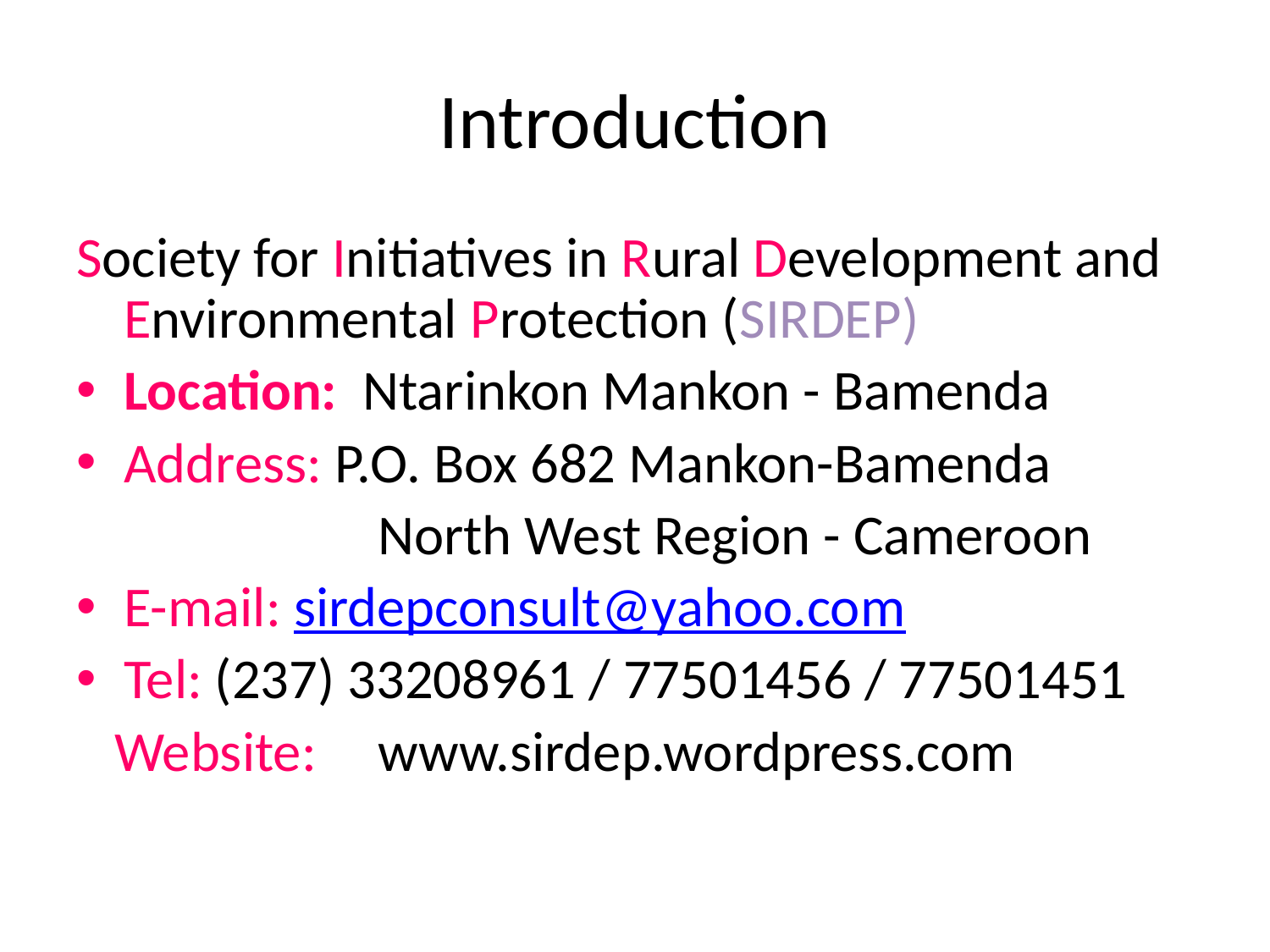

# Introduction
Society for Initiatives in Rural Development and Environmental Protection (SIRDEP)
Location:  Ntarinkon Mankon - Bamenda
Address: P.O. Box 682 Mankon-Bamenda
			North West Region - Cameroon
E-mail: sirdepconsult@yahoo.com
Tel: (237) 33208961 / 77501456 / 77501451
   Website: 	www.sirdep.wordpress.com